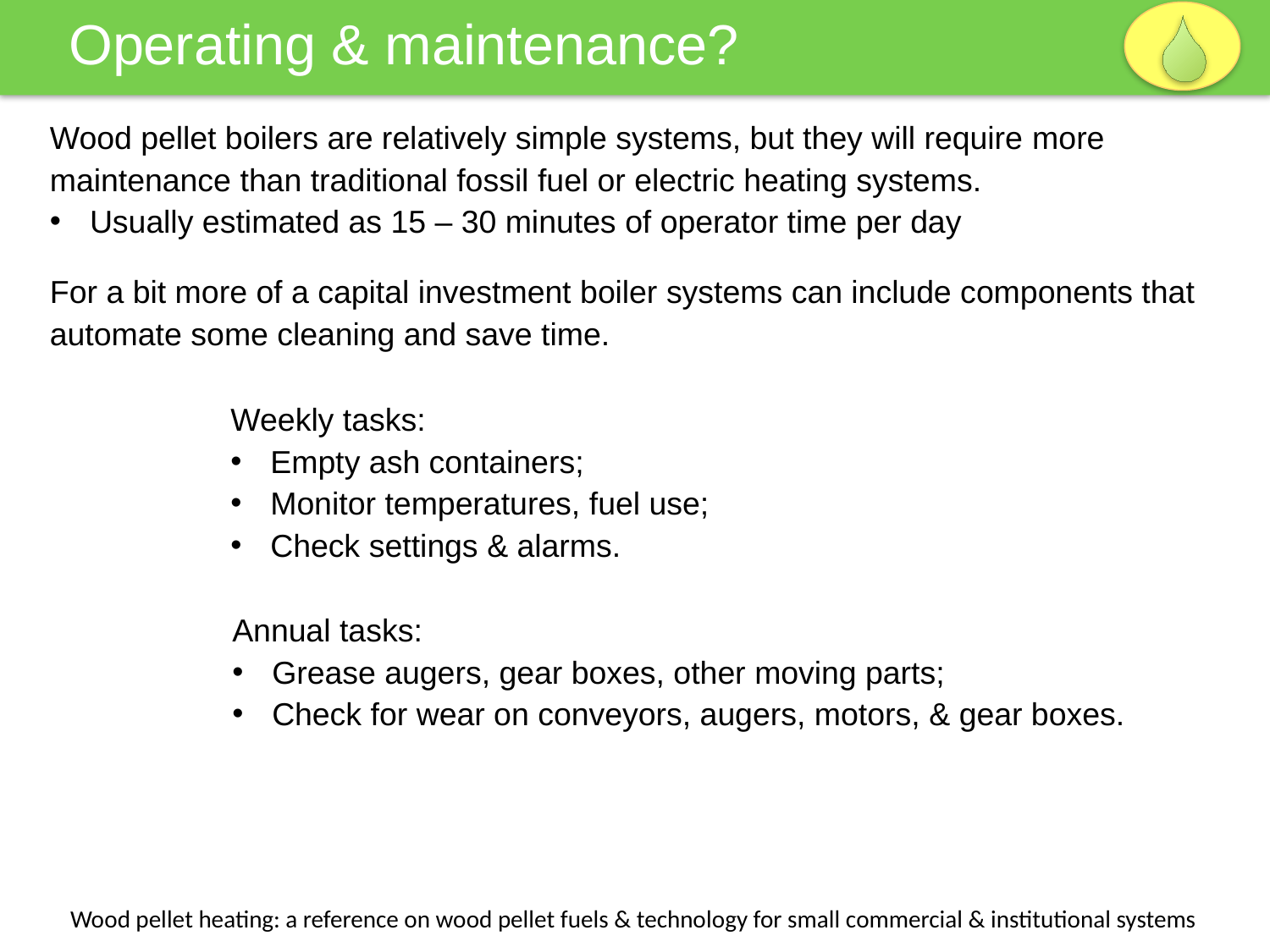

Operating & maintenance?
Wood pellet boilers are relatively simple systems, but they will require more maintenance than traditional fossil fuel or electric heating systems.
Usually estimated as 15 – 30 minutes of operator time per day
For a bit more of a capital investment boiler systems can include components that automate some cleaning and save time.
Weekly tasks:
Empty ash containers;
Monitor temperatures, fuel use;
Check settings & alarms.
Annual tasks:
Grease augers, gear boxes, other moving parts;
Check for wear on conveyors, augers, motors, & gear boxes.
Wood pellet heating: a reference on wood pellet fuels & technology for small commercial & institutional systems